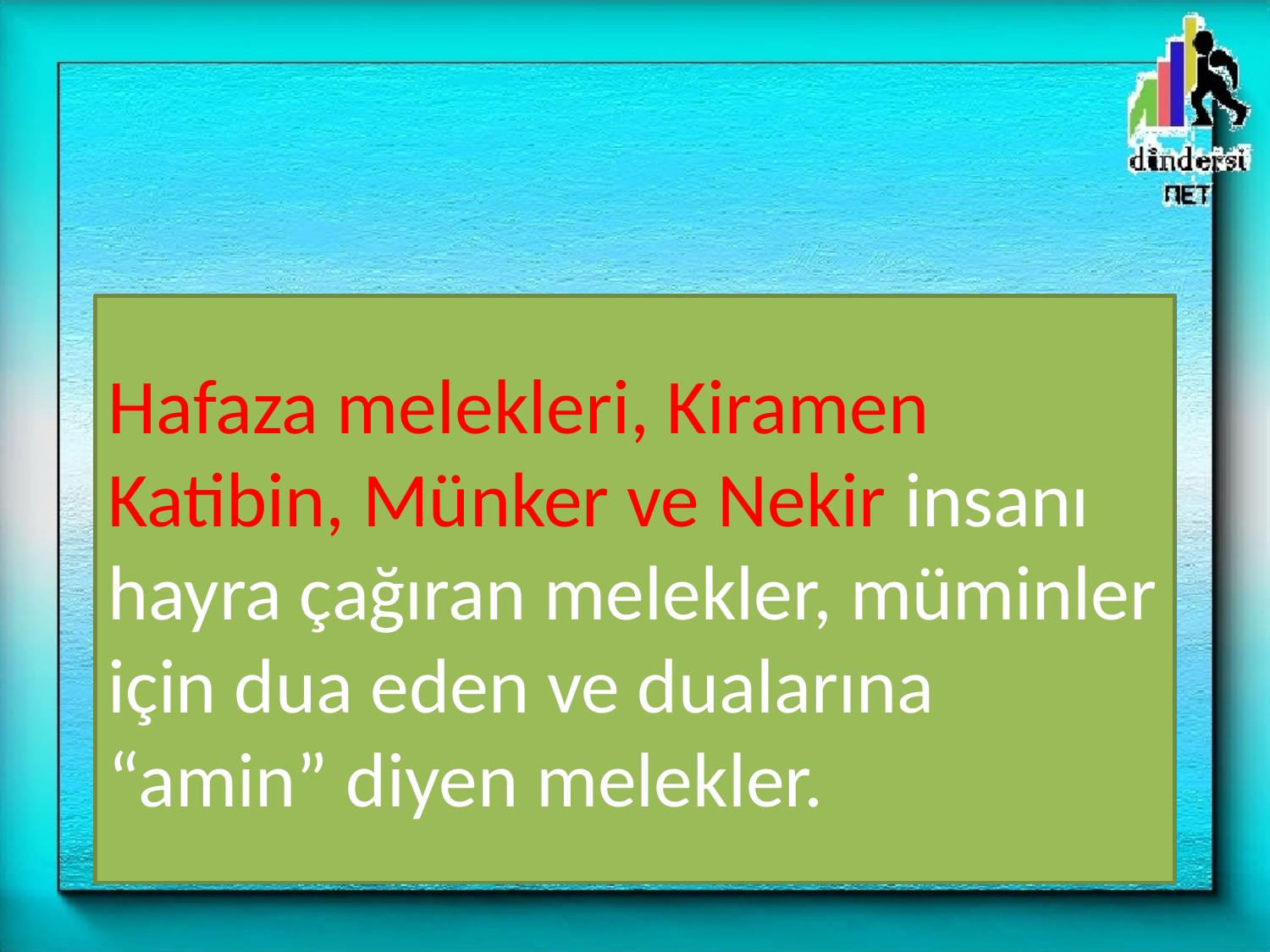

# Hafaza melekleri, Kiramen Katibin, Münker ve Nekir insanı hayra çağıran melekler, müminler için dua eden ve dualarına “amin” diyen melekler.